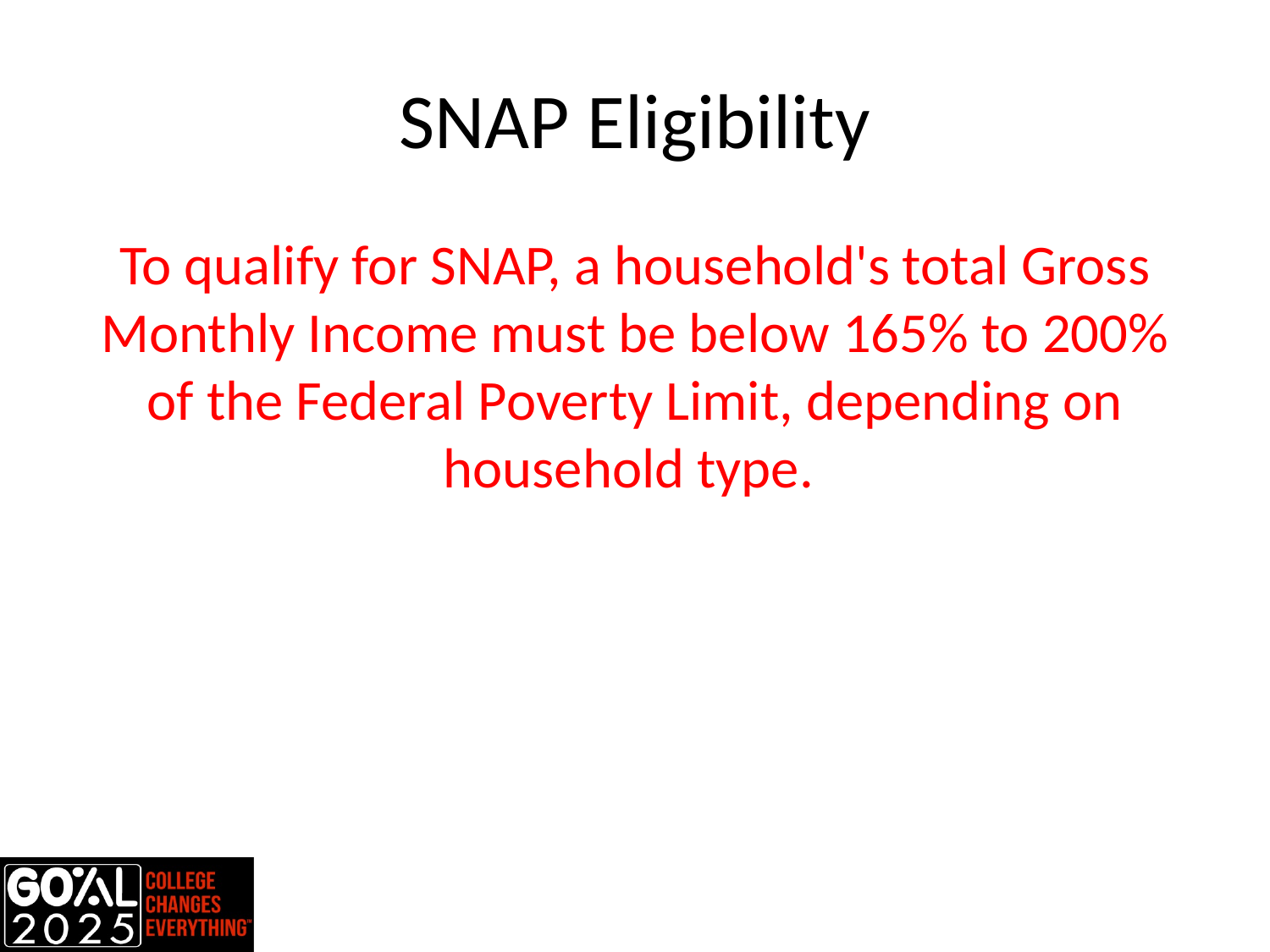

# SNAP Eligibility
To qualify for SNAP, a household's total Gross Monthly Income must be below 165% to 200% of the Federal Poverty Limit, depending on household type.